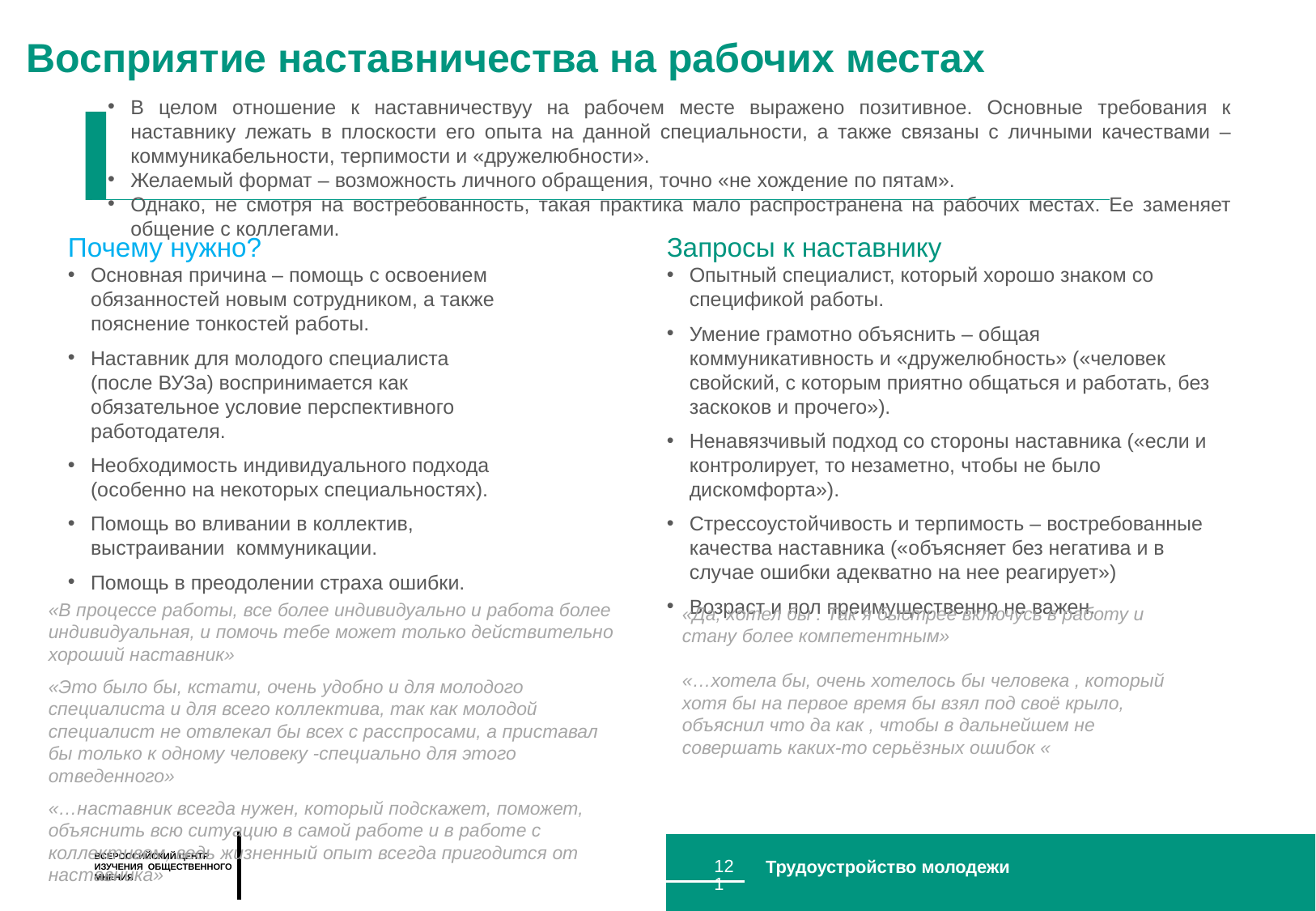

Восприятие наставничества на рабочих местах
В целом отношение к наставничествуу на рабочем месте выражено позитивное. Основные требования к наставнику лежать в плоскости его опыта на данной специальности, а также связаны с личными качествами – коммуникабельности, терпимости и «дружелюбности».
Желаемый формат – возможность личного обращения, точно «не хождение по пятам».
Однако, не смотря на востребованность, такая практика мало распространена на рабочих местах. Ее заменяет общение с коллегами.

Почему нужно?
Основная причина – помощь с освоением обязанностей новым сотрудником, а также пояснение тонкостей работы.
Наставник для молодого специалиста (после ВУЗа) воспринимается как обязательное условие перспективного работодателя.
Необходимость индивидуального подхода (особенно на некоторых специальностях).
Помощь во вливании в коллектив, выстраивании  коммуникации.
Помощь в преодолении страха ошибки.
Запросы к наставнику
Опытный специалист, который хорошо знаком со спецификой работы.
Умение грамотно объяснить – общая коммуникативность и «дружелюбность» («человек свойский, с которым приятно общаться и работать, без заскоков и прочего»).
Ненавязчивый подход со стороны наставника («если и контролирует, то незаметно, чтобы не было дискомфорта»).
Стрессоустойчивость и терпимость – востребованные качества наставника («объясняет без негатива и в случае ошибки адекватно на нее реагирует»)
Возраст и пол преимущественно не важен.
«В процессе работы, все более индивидуально и работа более индивидуальная, и помочь тебе может только действительно хороший наставник»
«Это было бы, кстати, очень удобно и для молодого специалиста и для всего коллектива, так как молодой специалист не отвлекал бы всех с расспросами, а приставал бы только к одному человеку -специально для этого отведенного»
«…наставник всегда нужен, который подскажет, поможет, объяснить всю ситуацию в самой работе и в работе с коллективом, ведь жизненный опыт всегда пригодится от наставника»
«Да, хотел бы . Так я быстрее включусь в работу и стану более компетентным»

«…хотела бы, очень хотелось бы человека , который хотя бы на первое время бы взял под своё крыло, объяснил что да как , чтобы в дальнейшем не совершать каких-то серьёзных ошибок «
121